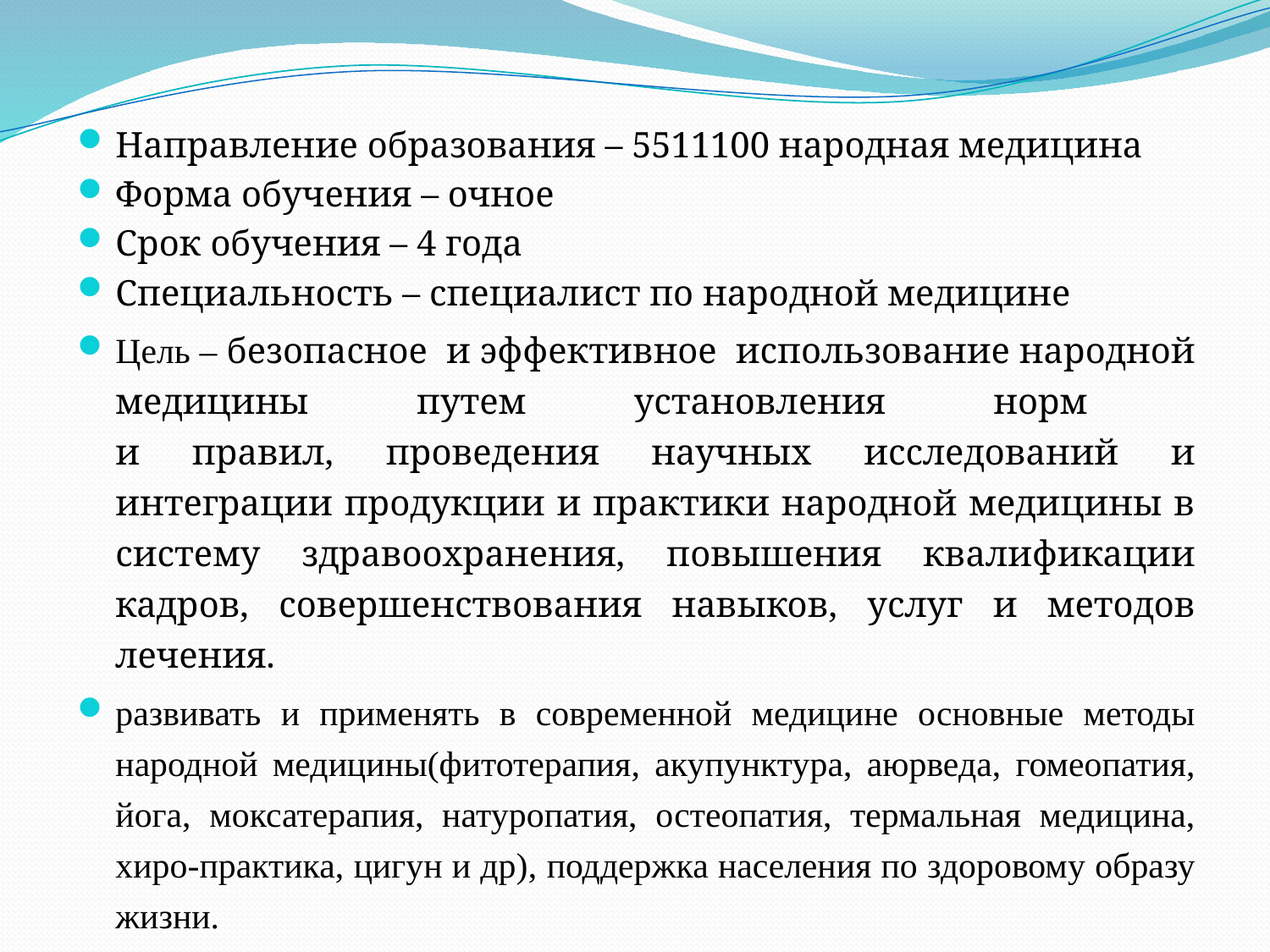

Направление образования – 5511100 народная медицина
Форма обучения – очное
Срок обучения – 4 года
Специальность – специалист по народной медицине
Цель – безопасное  и эффективное  использование народной медицины путем установления норм
и правил, проведения научных исследований и интеграции продукции и практики народной медицины в систему здравоохранения, повышения квалификации кадров, совершенствования навыков, услуг и методов лечения.
развивать и применять в современной медицине основные методы народной медицины(фитотерапия, акупунктура, аюрведа, гомеопатия, йога, моксатерапия, натуропатия, остеопатия, термальная медицина, хиро-практика, цигун и др), поддержка населения по здоровому образу жизни.